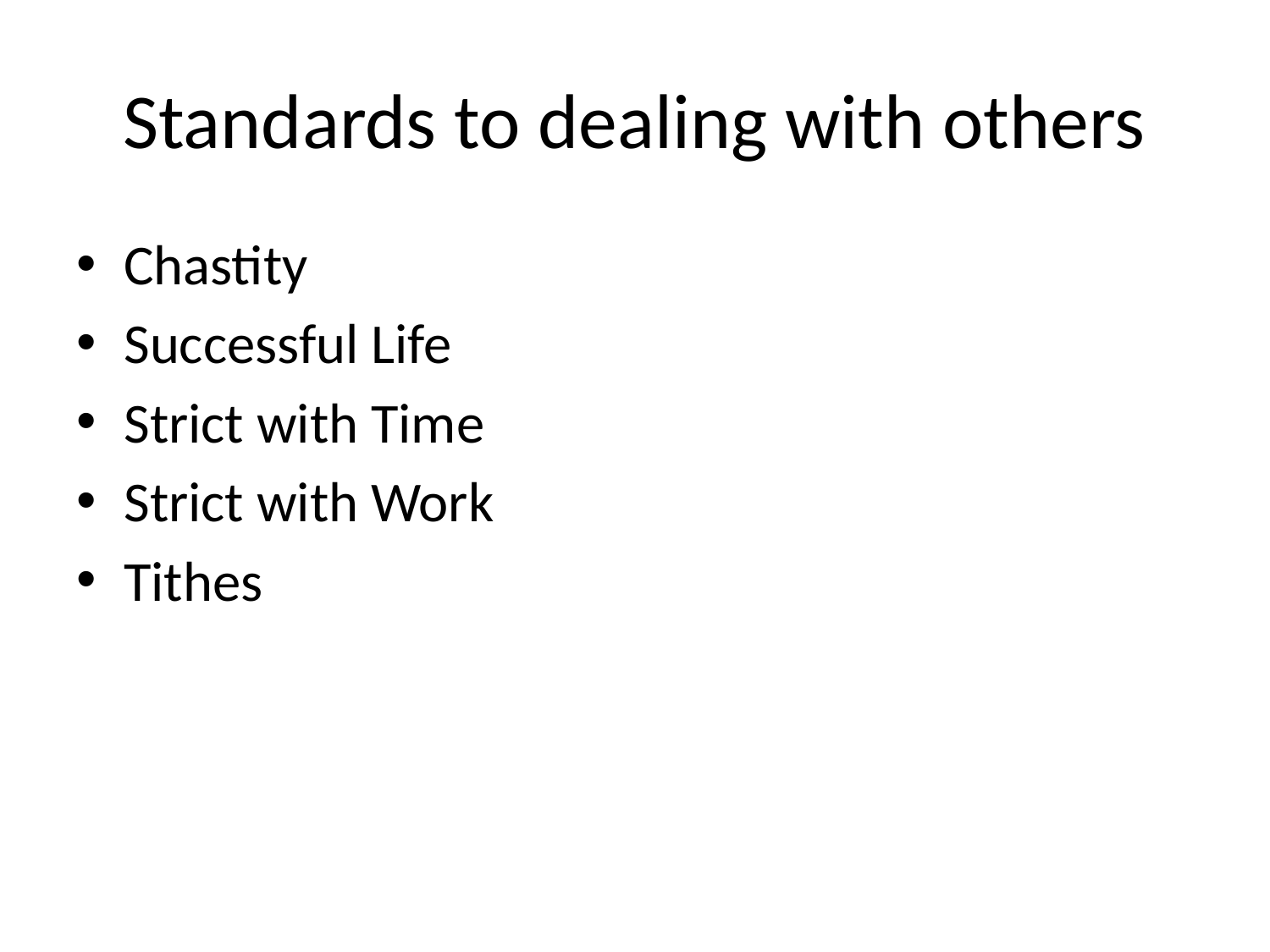

# Standards to dealing with others
Chastity
Successful Life
Strict with Time
Strict with Work
Tithes